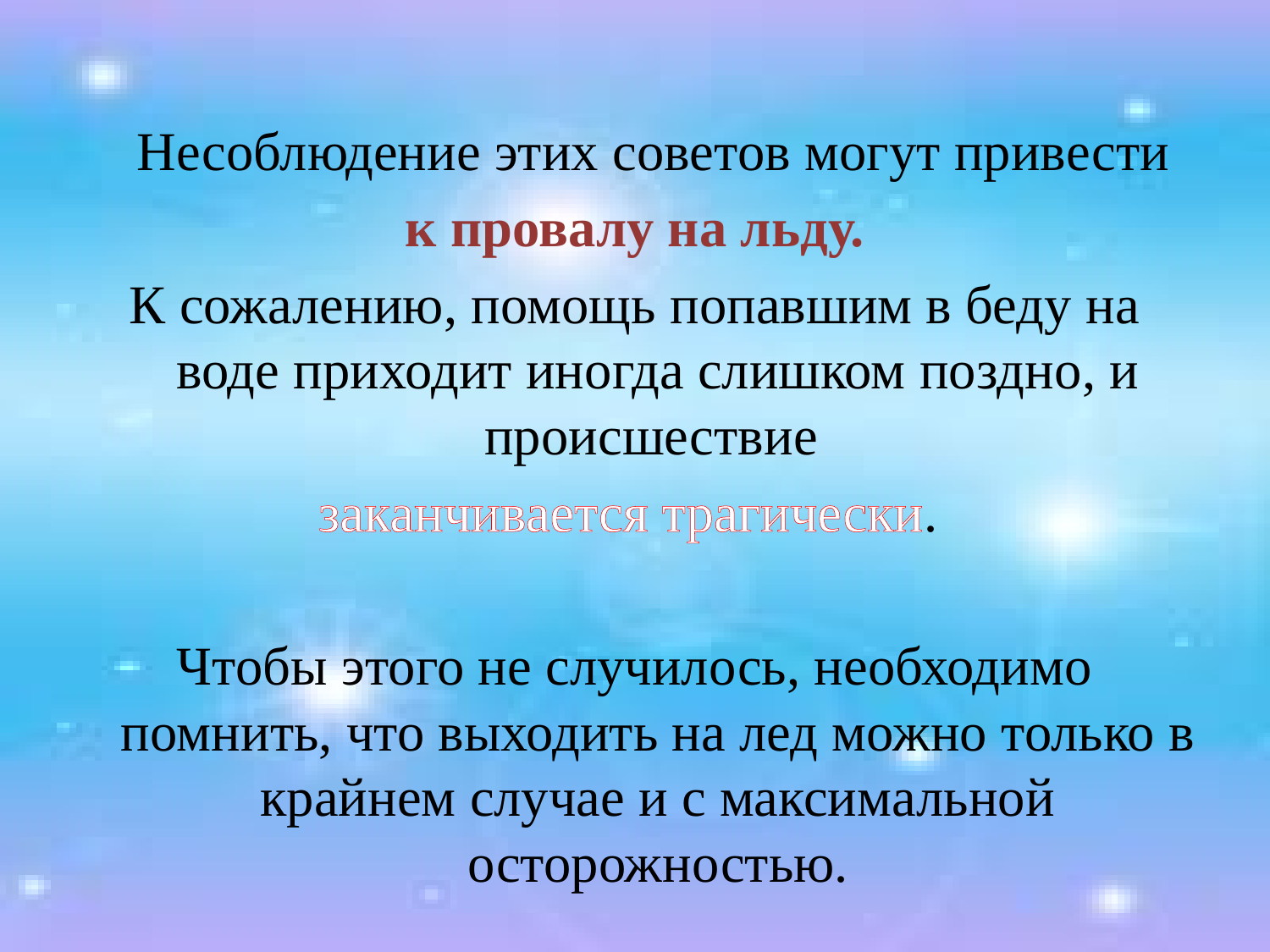

Несоблюдение этих советов могут привести
 к провалу на льду.
К сожалению, помощь попавшим в беду на воде приходит иногда слишком поздно, и происшествие
заканчивается трагически.

Чтобы этого не случилось, необходимо помнить, что выходить на лед можно только в крайнем случае и с максимальной осторожностью.